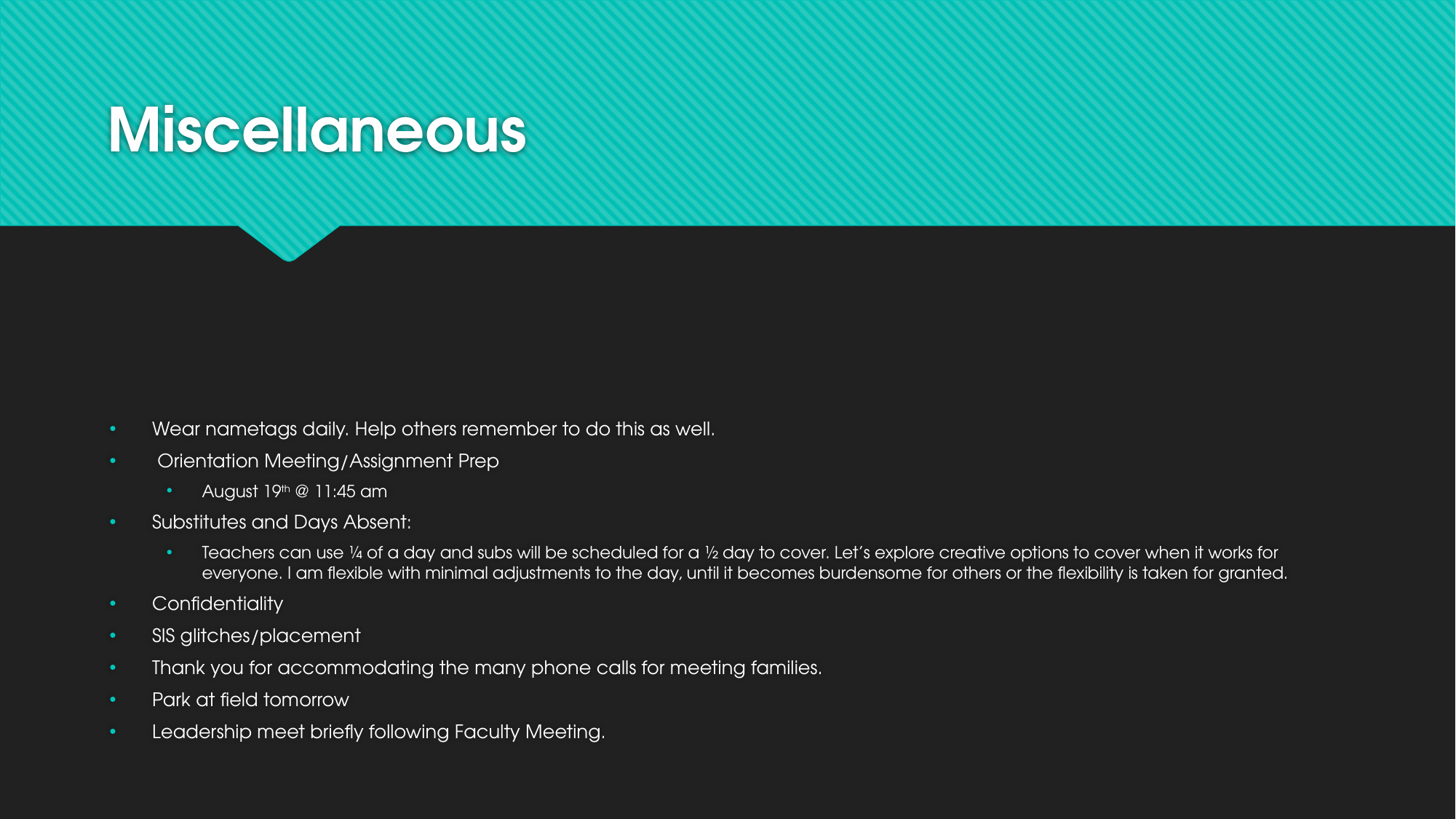

# Miscellaneous

Wear nametags daily. Help others remember to do this as well.
 Orientation Meeting/Assignment Prep
August 19th @ 11:45 am
Substitutes and Days Absent:
Teachers can use ¼ of a day and subs will be scheduled for a ½ day to cover. Let’s explore creative options to cover when it works for everyone. I am flexible with minimal adjustments to the day, until it becomes burdensome for others or the flexibility is taken for granted.
Confidentiality
SIS glitches/placement
Thank you for accommodating the many phone calls for meeting families.
Park at field tomorrow
Leadership meet briefly following Faculty Meeting.